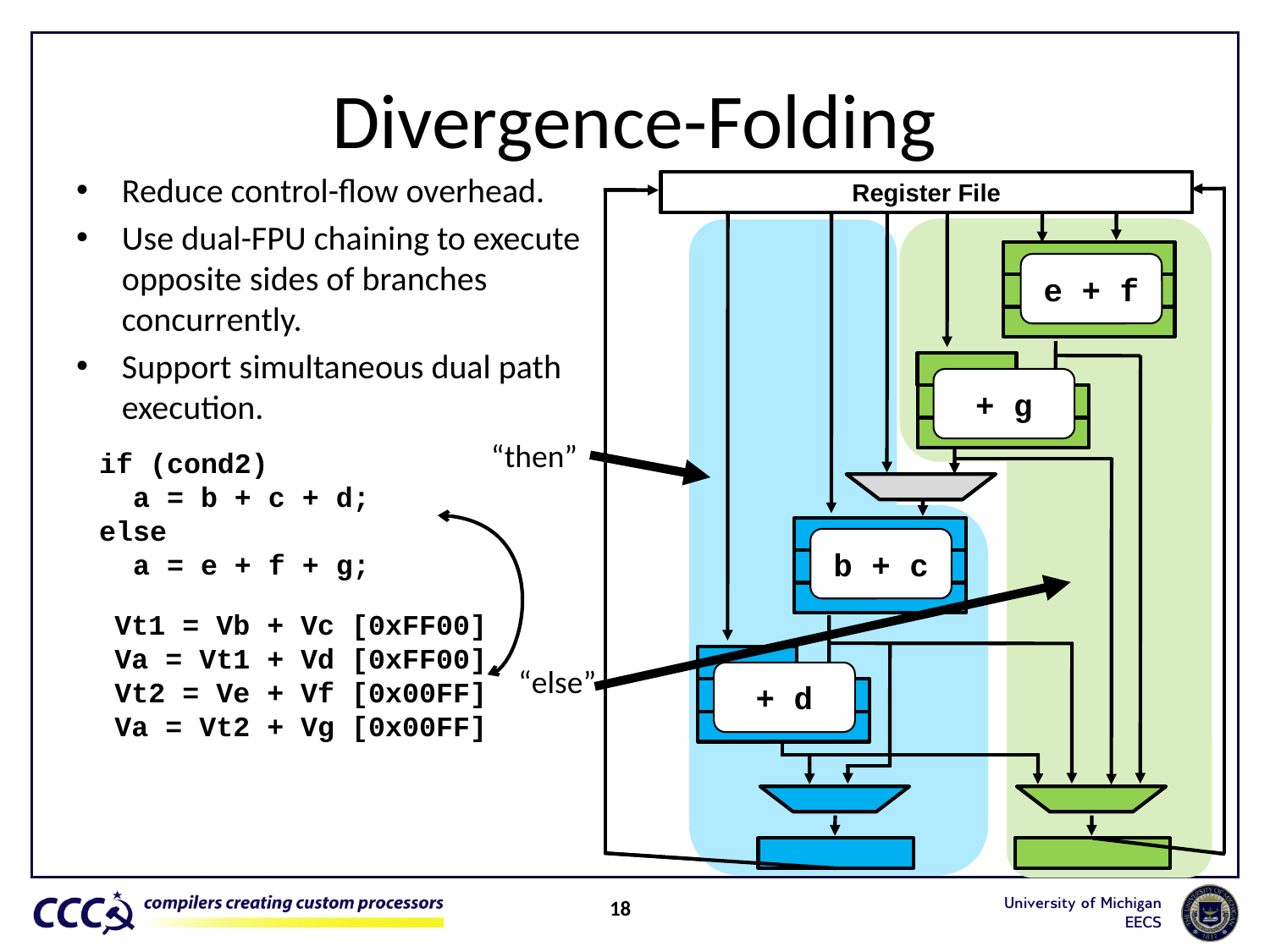

# Divergence-Folding
Reduce control-flow overhead.
Use dual-FPU chaining to execute opposite sides of branches concurrently.
Support simultaneous dual path execution.

Register File
Arith.
Pre.
Post.
Arith.
Post.
Pre.

Arith.
Post.
Pre.
Pre.
Arith.
Post.

Normalizer
Normalizer
Register File

e + f
+ g
b + c
+ d
“then”
“else”
if (cond2)
  a = b + c + d;
else
  a = e + f + g;
Vt1 = Vb + Vc [0xFF00]
Va = Vt1 + Vd [0xFF00]
Vt2 = Ve + Vf [0x00FF]
Va = Vt2 + Vg [0x00FF]
18